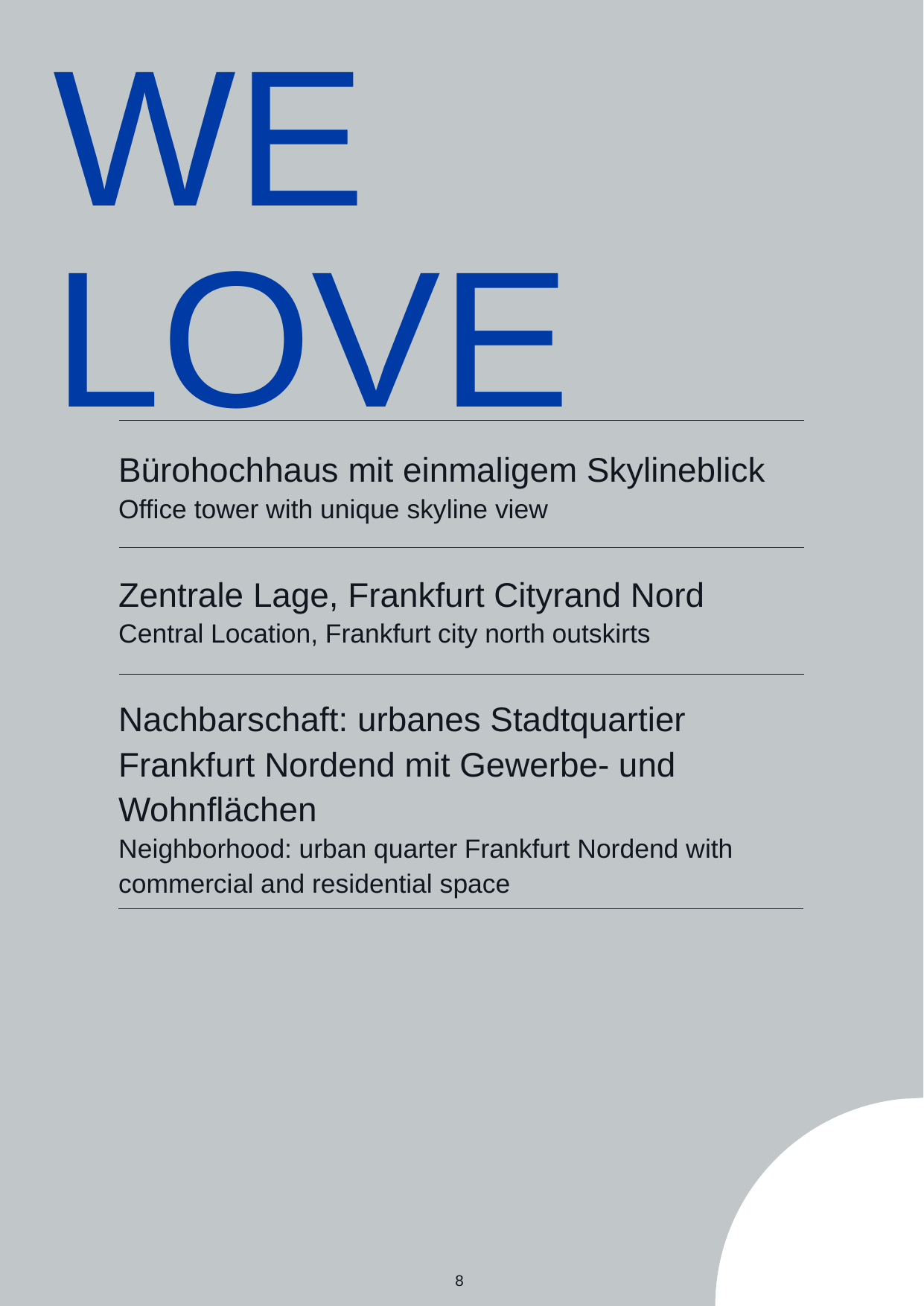

# We love
Bürohochhaus mit einmaligem Skylineblick
Office tower with unique skyline view

Zentrale Lage, Frankfurt Cityrand Nord
Central Location, Frankfurt city north outskirts

Nachbarschaft: urbanes Stadtquartier Frankfurt Nordend mit Gewerbe- und Wohnflächen
Neighborhood: urban quarter Frankfurt Nordend with commercial and residential space